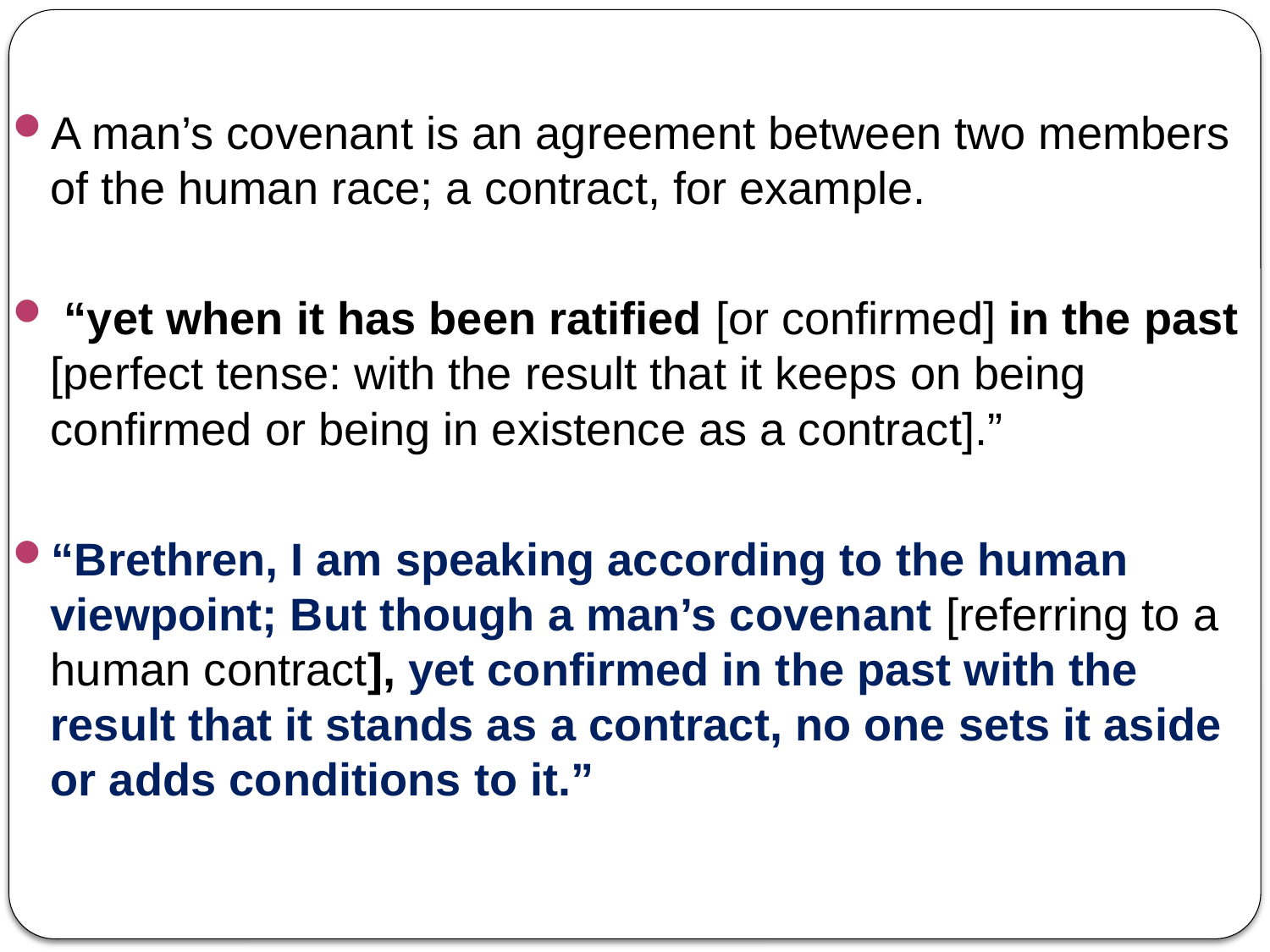

A man’s covenant is an agreement between two members of the human race; a contract, for example.

 “yet when it has been ratified [or confirmed] in the past [perfect tense: with the result that it keeps on being confirmed or being in existence as a contract].”

“Brethren, I am speaking according to the human viewpoint; But though a man’s covenant [referring to a human contract], yet confirmed in the past with the result that it stands as a contract, no one sets it aside or adds conditions to it.”